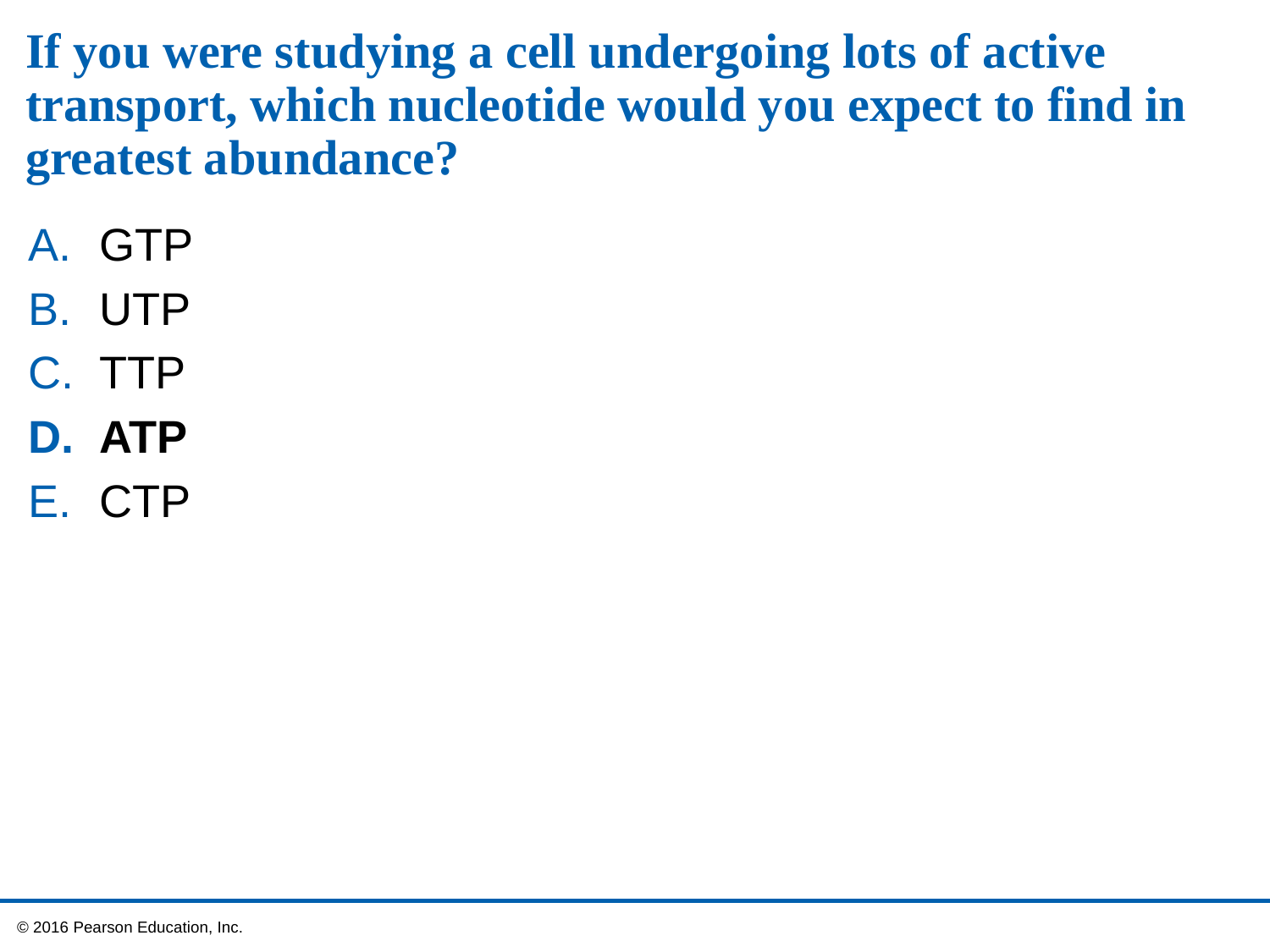

# If you were studying a cell undergoing lots of active transport, which nucleotide would you expect to find in greatest abundance?
GTP
UTP
TTP
ATP
CTP
 © 2016 Pearson Education, Inc.